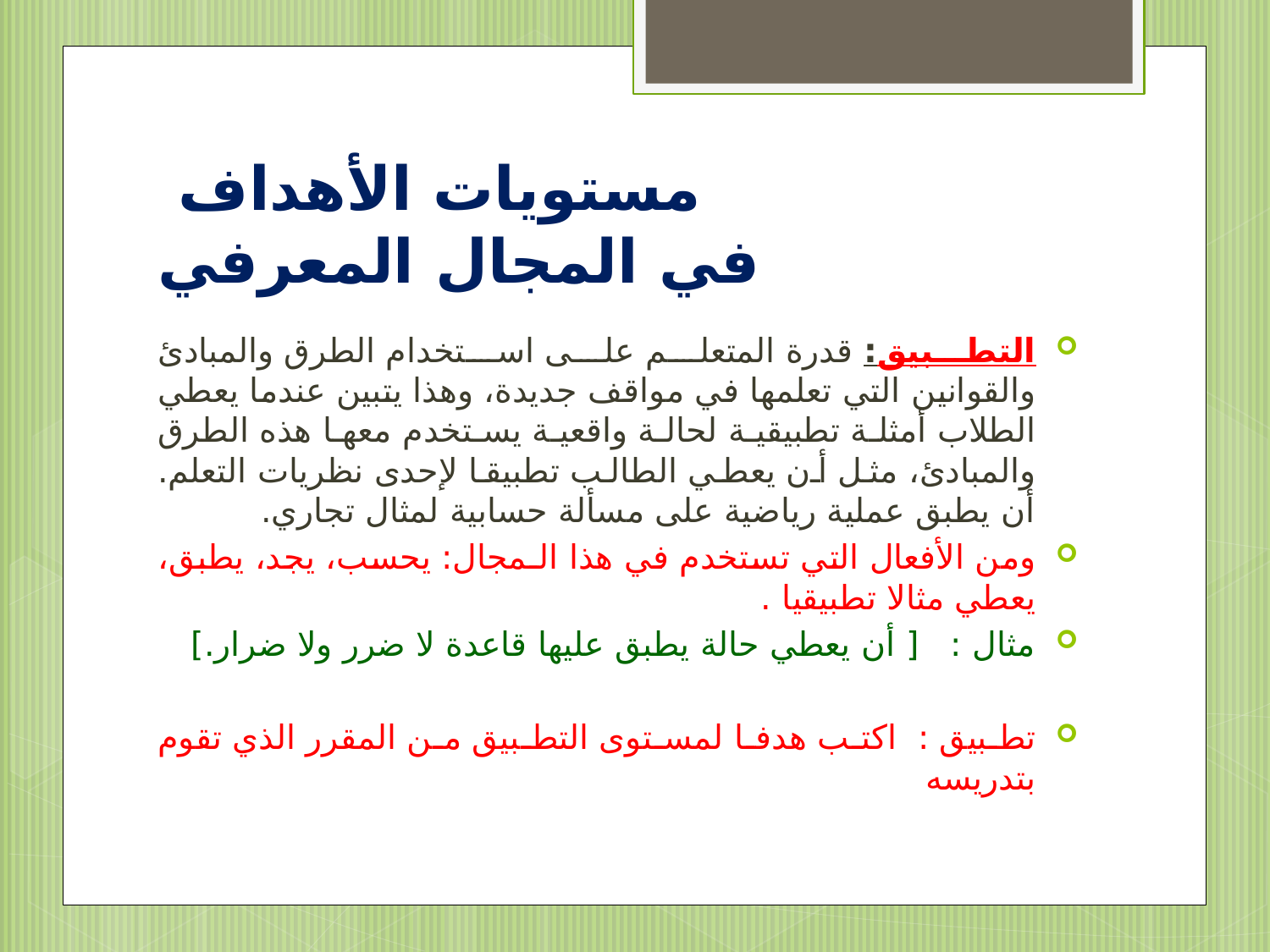

# مستويات الأهداف في المجال المعرفي
التطبيق: قدرة المتعلم على استخدام الطرق والمبادئ والقوانين التي تعلمها في مواقف جديدة، وهذا يتبين عندما يعطي الطلاب أمثلة تطبيقية لحالة واقعية يستخدم معها هذه الطرق والمبادئ، مثل أن يعطي الطالب تطبيقا لإحدى نظريات التعلم. أن يطبق عملية رياضية على مسألة حسابية لمثال تجاري.
ومن الأفعال التي تستخدم في هذا الـمجال: يحسب، يجد، يطبق، يعطي مثالا تطبيقيا .
مثال :   [ أن يعطي حالة يطبق عليها قاعدة لا ضرر ولا ضرار.]

تطبيق :  اكتب هدفا لمستوى التطبيق من المقرر الذي تقوم بتدريسه